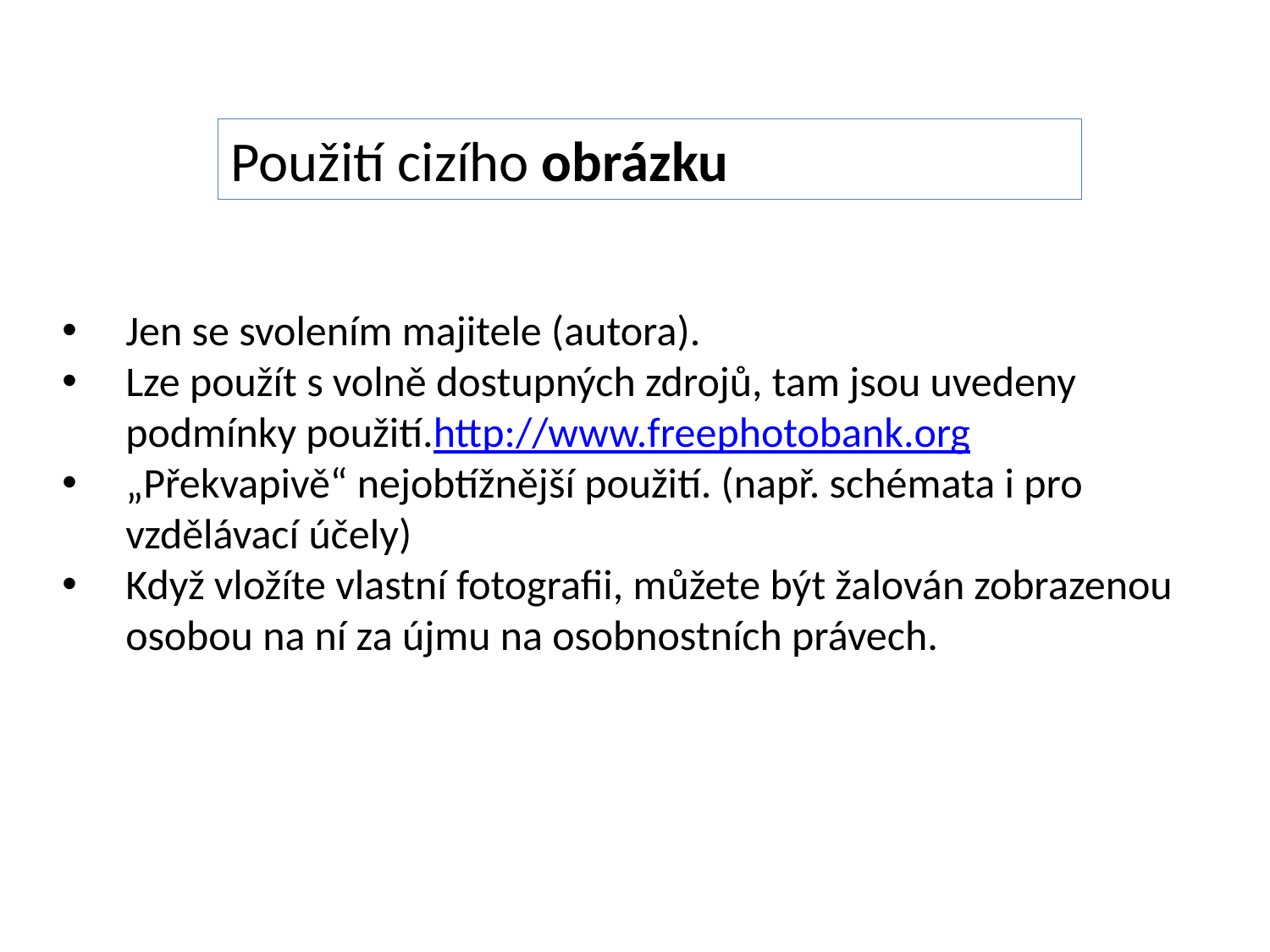

Použití cizího obrázku
Jen se svolením majitele (autora).
Lze použít s volně dostupných zdrojů, tam jsou uvedeny podmínky použití.http://www.freephotobank.org
„Překvapivě“ nejobtížnější použití. (např. schémata i pro vzdělávací účely)
Když vložíte vlastní fotografii, můžete být žalován zobrazenou osobou na ní za újmu na osobnostních právech.